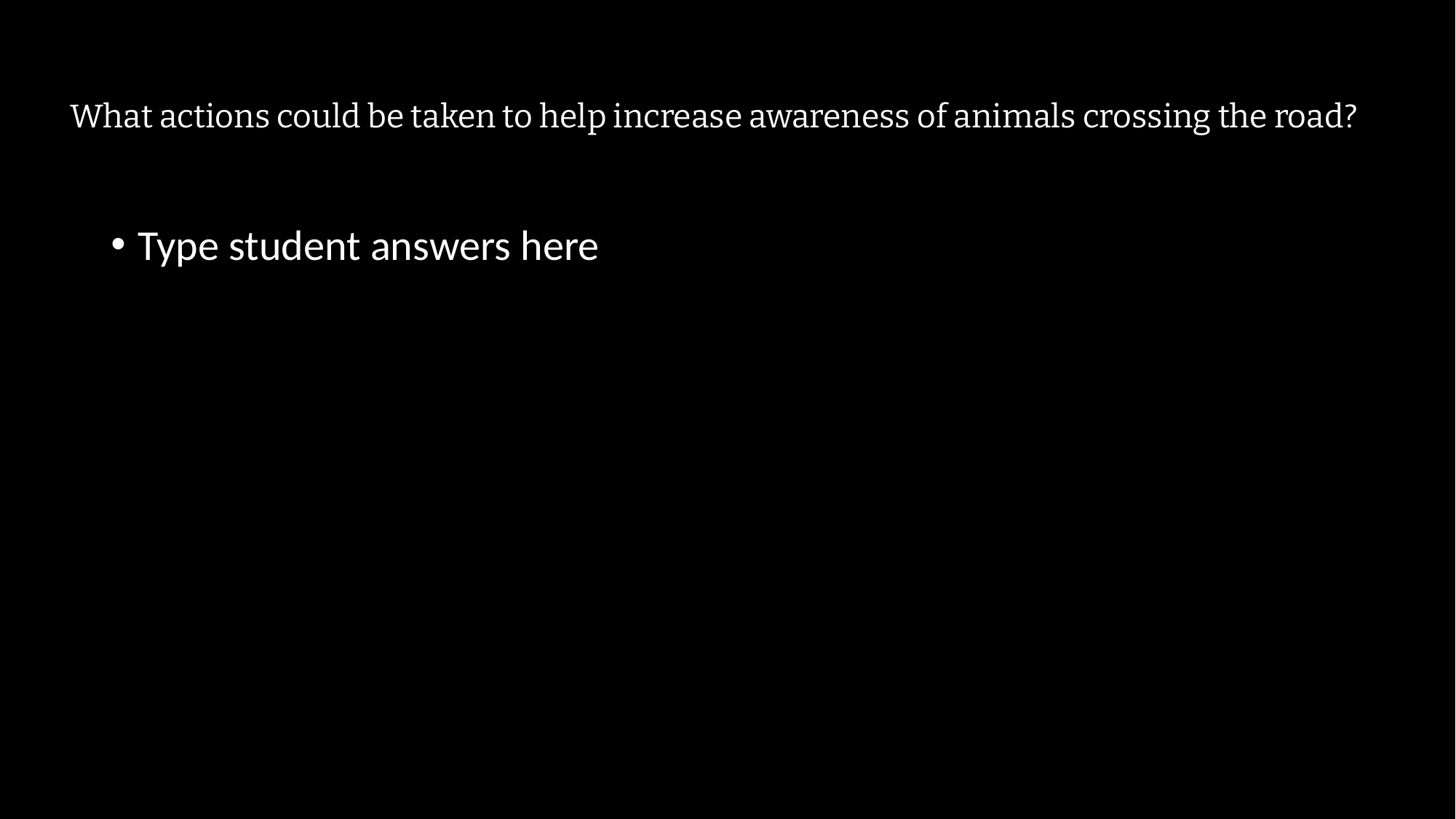

# What actions could be taken to help increase awareness of animals crossing the road?
Type student answers here